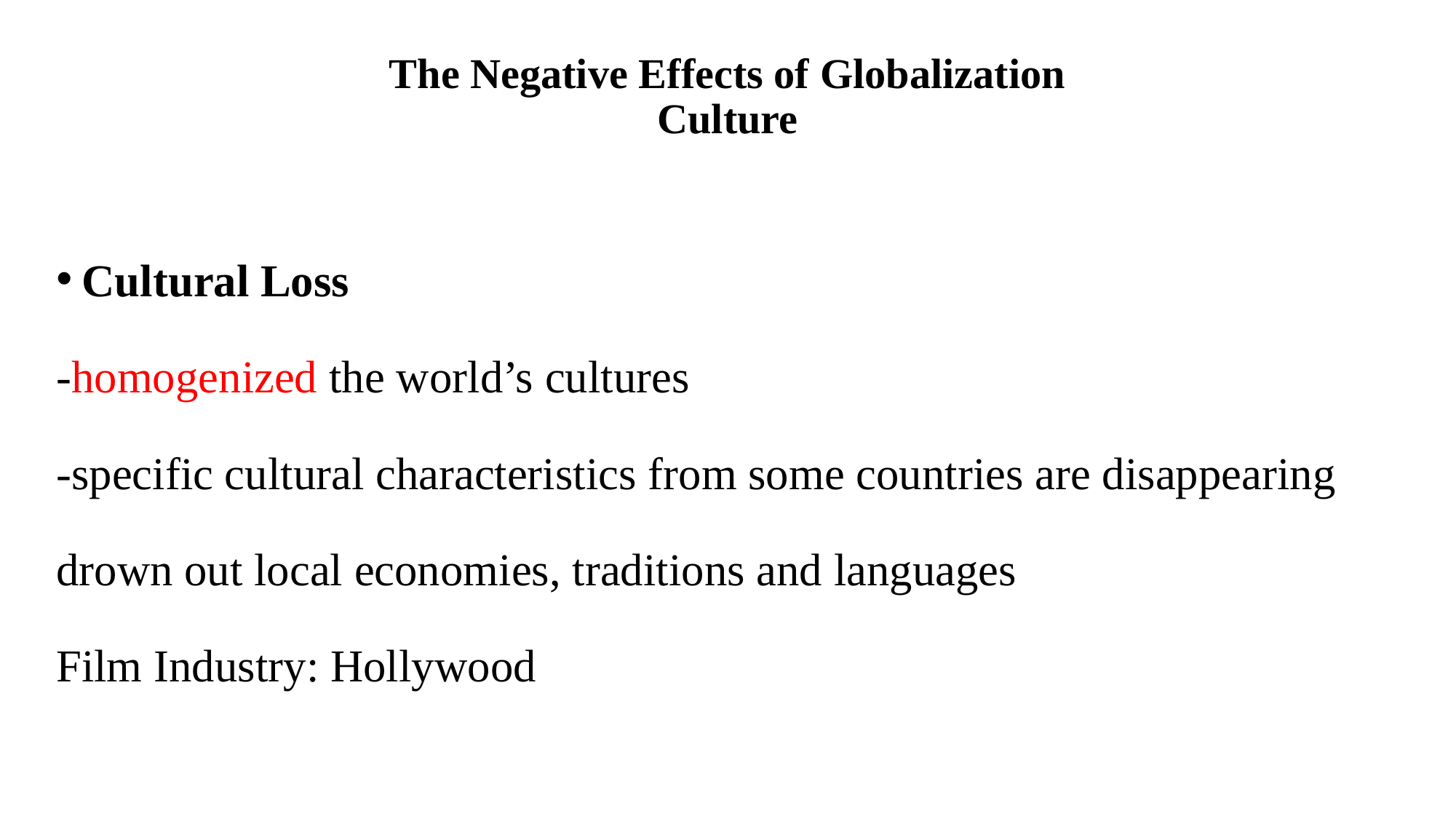

# The Negative Effects of Globalization Culture
Cultural Loss
-homogenized the world’s cultures
-specific cultural characteristics from some countries are disappearing
drown out local economies, traditions and languages
Film Industry: Hollywood